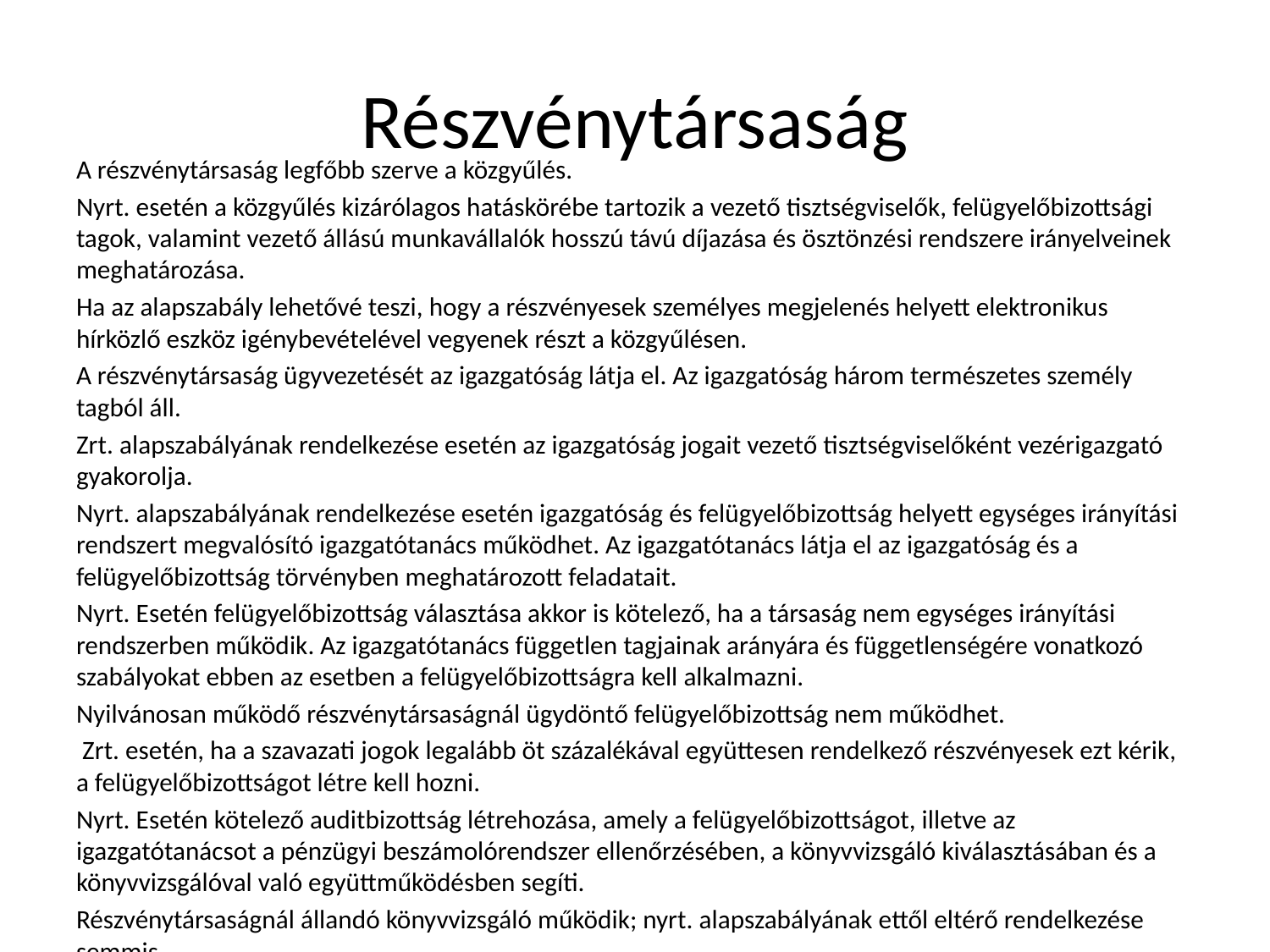

# Részvénytársaság
A részvénytársaság legfőbb szerve a közgyűlés.
Nyrt. esetén a közgyűlés kizárólagos hatáskörébe tartozik a vezető tisztségviselők, felügyelőbizottsági tagok, valamint vezető állású munkavállalók hosszú távú díjazása és ösztönzési rendszere irányelveinek meghatározása.
Ha az alapszabály lehetővé teszi, hogy a részvényesek személyes megjelenés helyett elektronikus hírközlő eszköz igénybevételével vegyenek részt a közgyűlésen.
A részvénytársaság ügyvezetését az igazgatóság látja el. Az igazgatóság három természetes személy tagból áll.
Zrt. alapszabályának rendelkezése esetén az igazgatóság jogait vezető tisztségviselőként vezérigazgató gyakorolja.
Nyrt. alapszabályának rendelkezése esetén igazgatóság és felügyelőbizottság helyett egységes irányítási rendszert megvalósító igazgatótanács működhet. Az igazgatótanács látja el az igazgatóság és a felügyelőbizottság törvényben meghatározott feladatait.
Nyrt. Esetén felügyelőbizottság választása akkor is kötelező, ha a társaság nem egységes irányítási rendszerben működik. Az igazgatótanács független tagjainak arányára és függetlenségére vonatkozó szabályokat ebben az esetben a felügyelőbizottságra kell alkalmazni.
Nyilvánosan működő részvénytársaságnál ügydöntő felügyelőbizottság nem működhet.
 Zrt. esetén, ha a szavazati jogok legalább öt százalékával együttesen rendelkező részvényesek ezt kérik, a felügyelőbizottságot létre kell hozni.
Nyrt. Esetén kötelező auditbizottság létrehozása, amely a felügyelőbizottságot, illetve az igazgatótanácsot a pénzügyi beszámolórendszer ellenőrzésében, a könyvvizsgáló kiválasztásában és a könyvvizsgálóval való együttműködésben segíti.
Részvénytársaságnál állandó könyvvizsgáló működik; nyrt. alapszabályának ettől eltérő rendelkezése semmis.